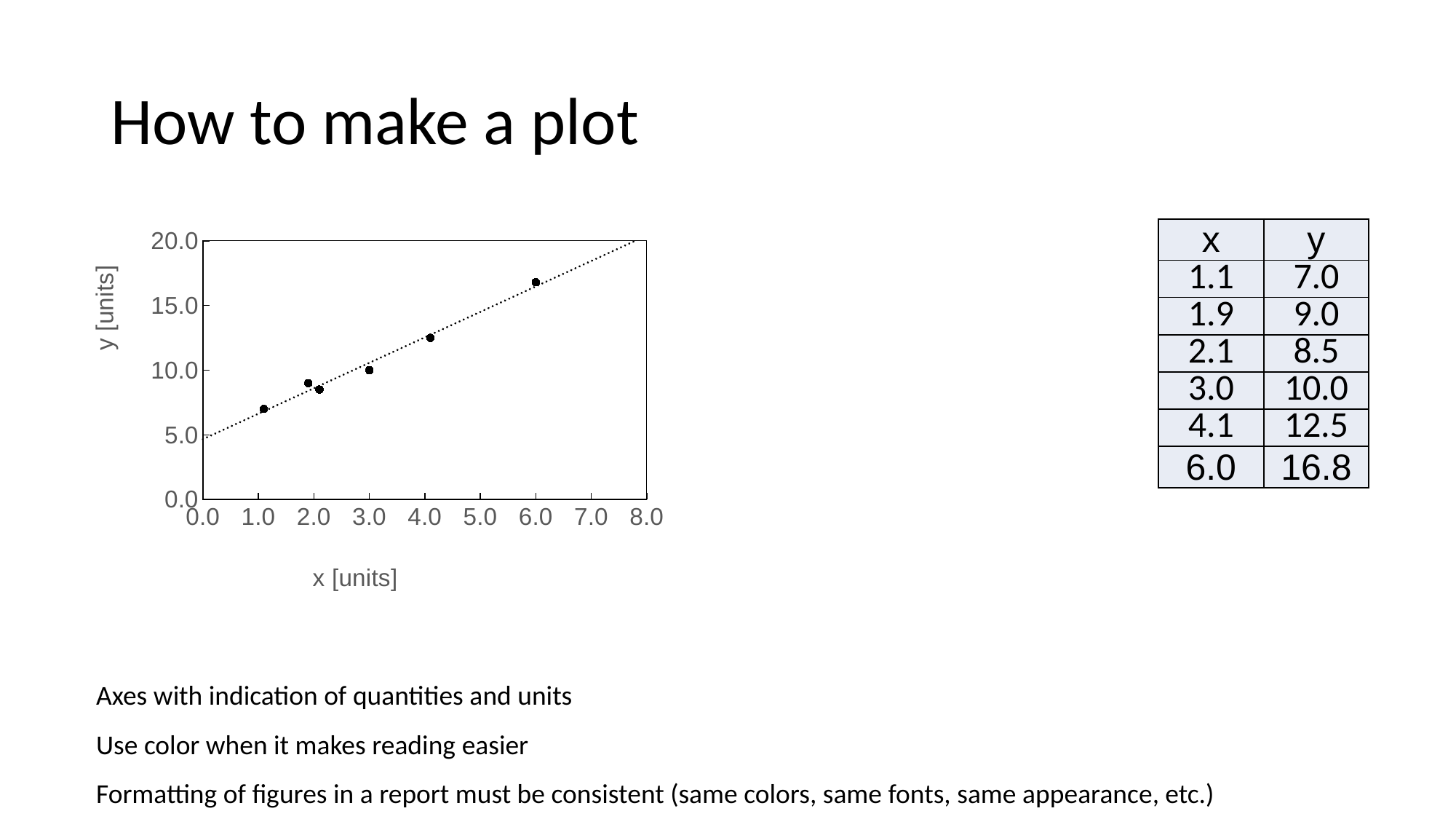

# How to make a plot

### Chart

| Category | y |
|---|---|
| x | y |
| --- | --- |
| 1.1 | 7.0 |
| 1.9 | 9.0 |
| 2.1 | 8.5 |
| 3.0 | 10.0 |
| 4.1 | 12.5 |
| 6.0 | 16.8 |
Axes with indication of quantities and units
Use color when it makes reading easier
Formatting of figures in a report must be consistent (same colors, same fonts, same appearance, etc.)